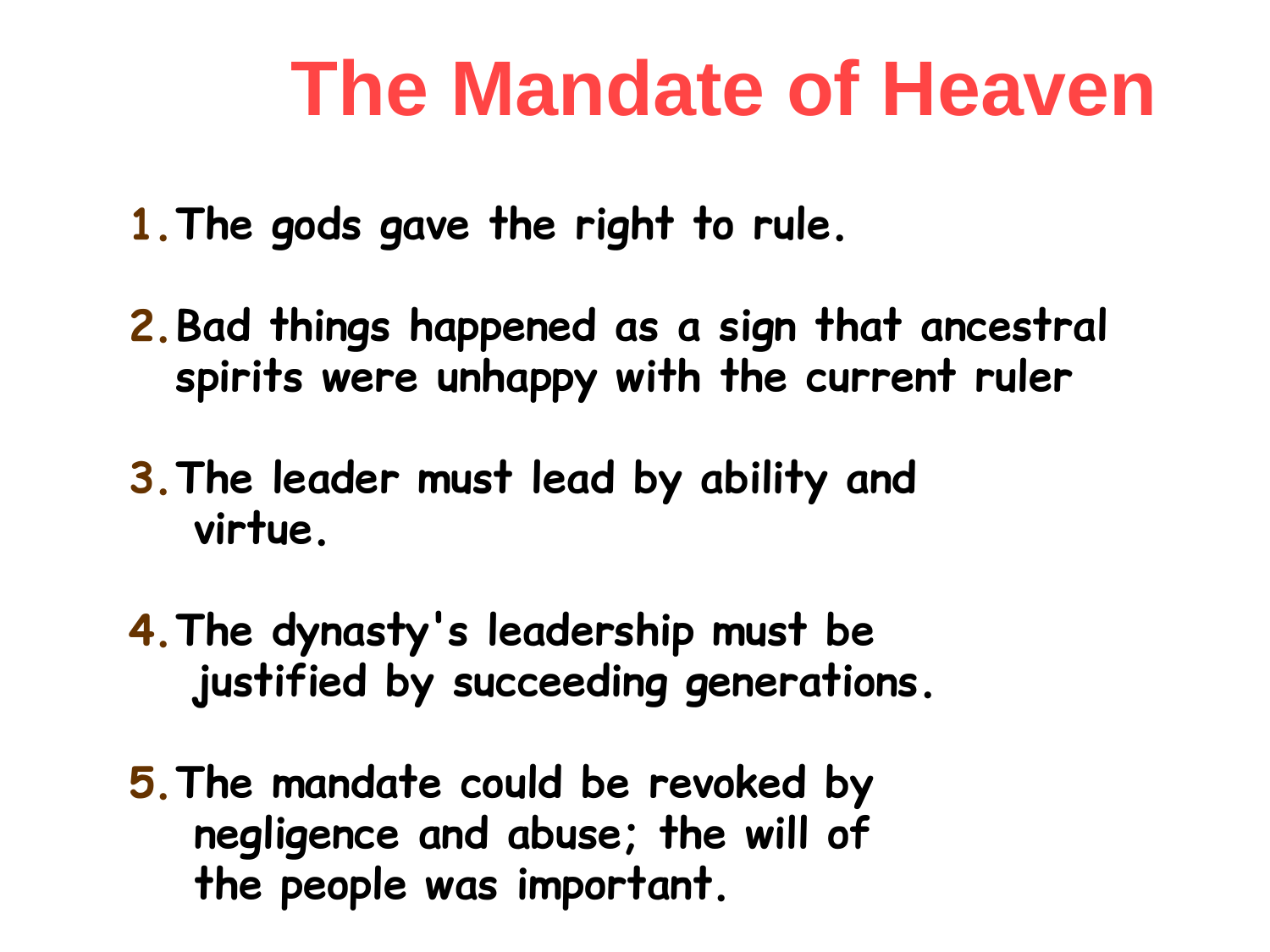

The Mandate of Heaven
The gods gave the right to rule.

Bad things happened as a sign that ancestral spirits were unhappy with the current ruler

The leader must lead by ability and
 virtue.

The dynasty's leadership must be
 justified by succeeding generations.

The mandate could be revoked by
 negligence and abuse; the will of
 the people was important.